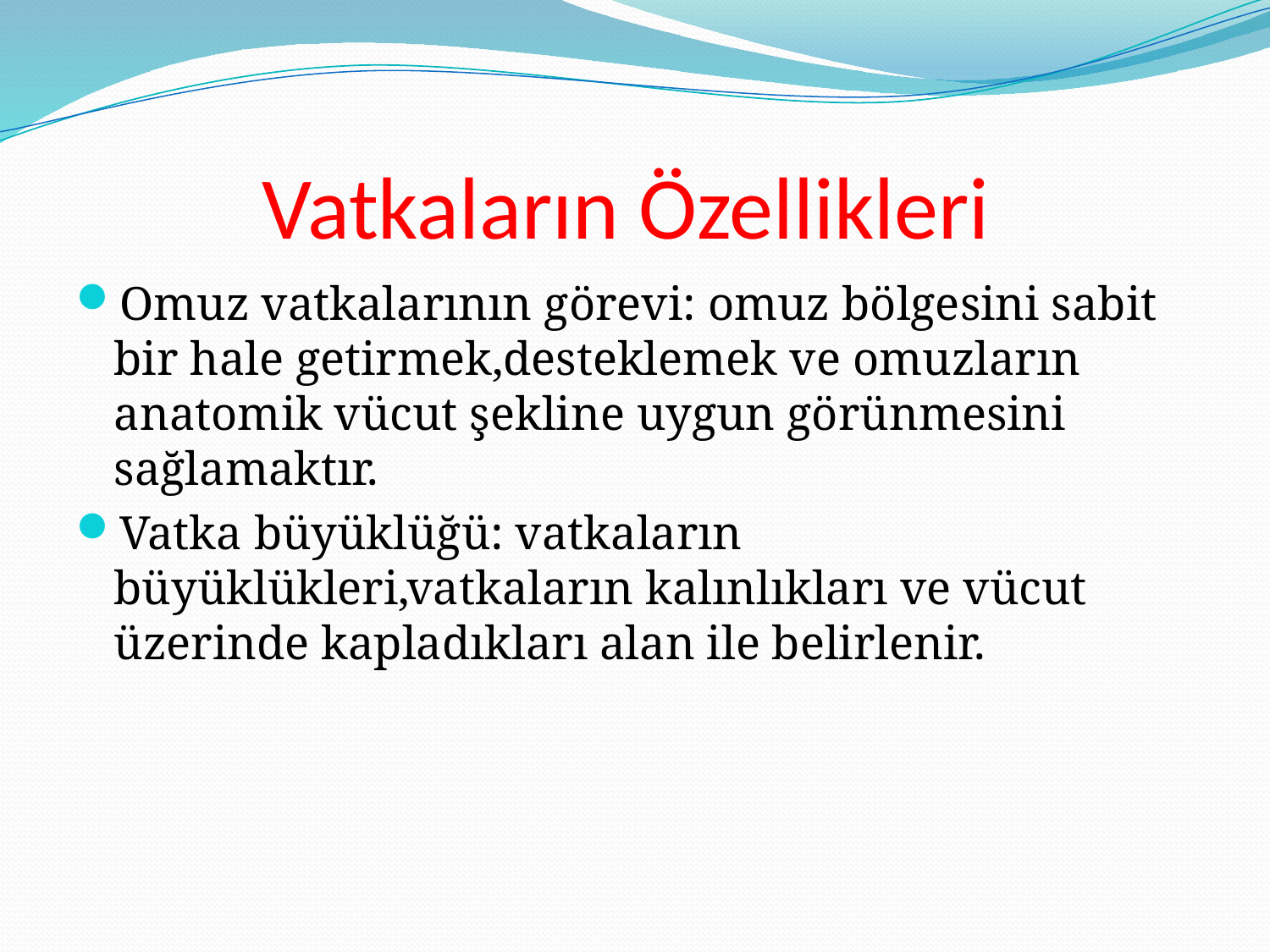

# Vatkaların Özellikleri
Omuz vatkalarının görevi: omuz bölgesini sabit bir hale getirmek,desteklemek ve omuzların anatomik vücut şekline uygun görünmesini sağlamaktır.
Vatka büyüklüğü: vatkaların büyüklükleri,vatkaların kalınlıkları ve vücut üzerinde kapladıkları alan ile belirlenir.